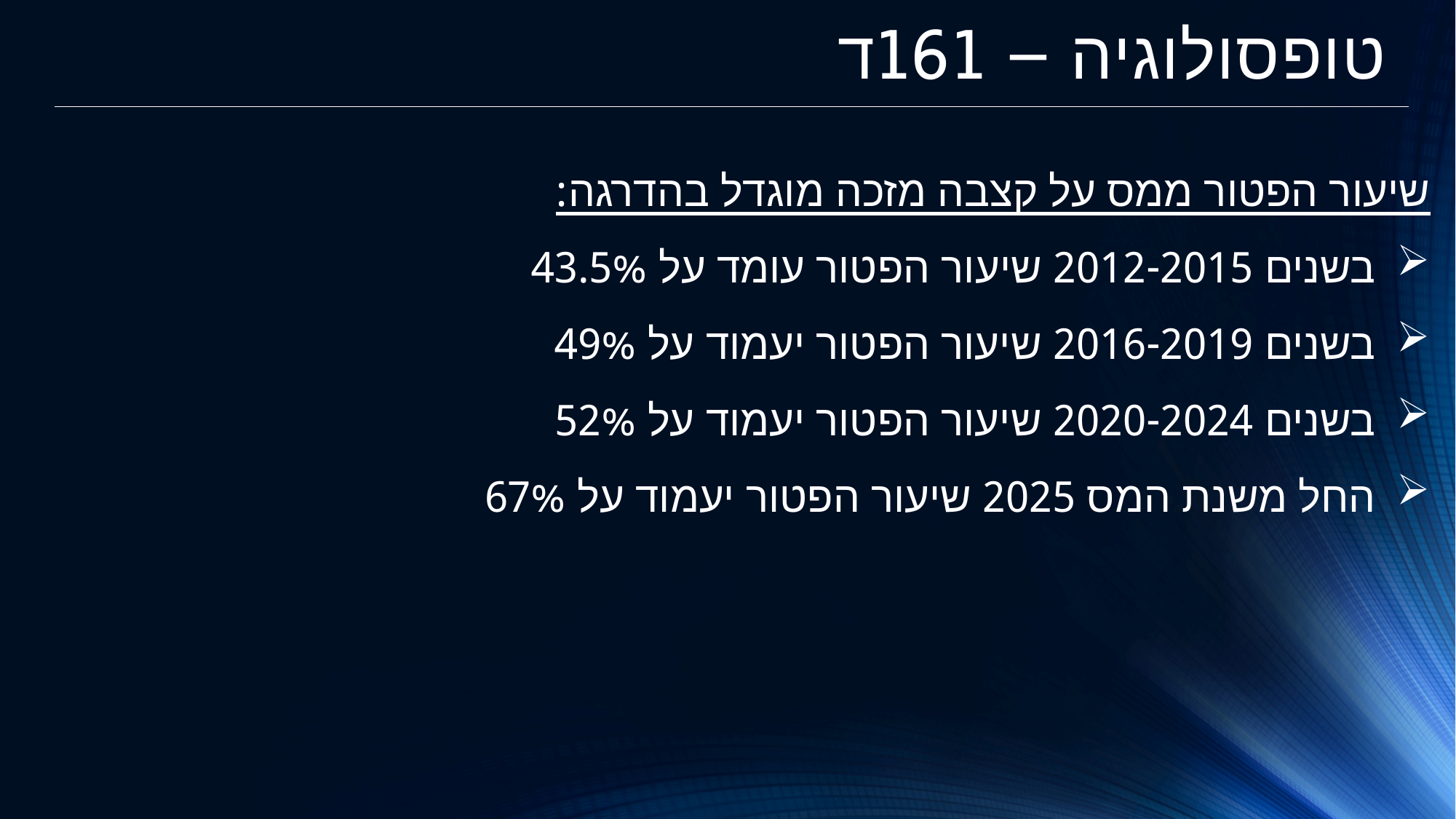

טופסולוגיה – 161ד
שיעור הפטור ממס על קצבה מזכה מוגדל בהדרגה:
בשנים 2012-2015 שיעור הפטור עומד על 43.5%
בשנים 2016-2019 שיעור הפטור יעמוד על 49%
בשנים 2020-2024 שיעור הפטור יעמוד על 52%
החל משנת המס 2025 שיעור הפטור יעמוד על 67%